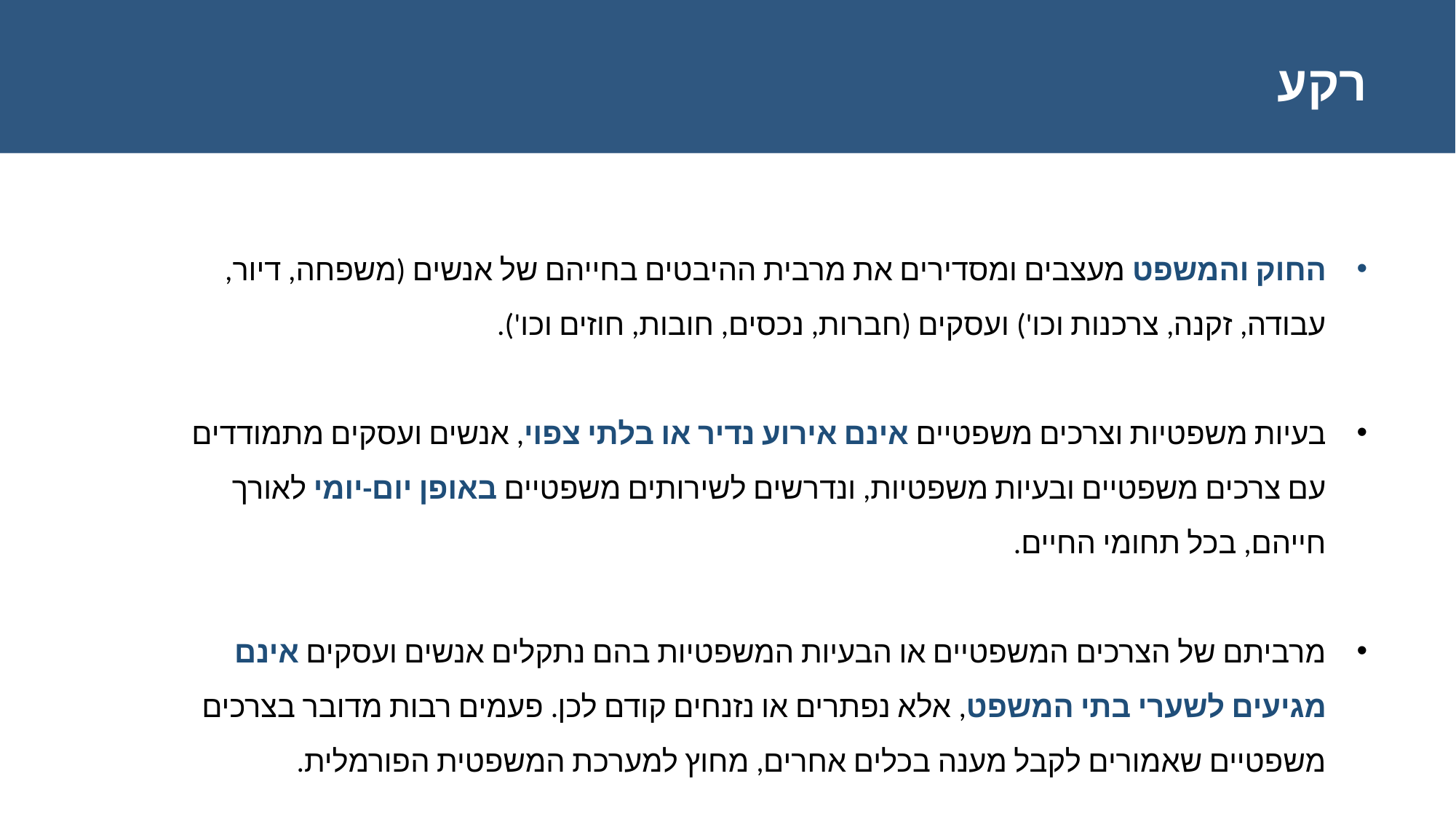

רקע
החוק והמשפט מעצבים ומסדירים את מרבית ההיבטים בחייהם של אנשים (משפחה, דיור, עבודה, זקנה, צרכנות וכו') ועסקים (חברות, נכסים, חובות, חוזים וכו').

בעיות משפטיות וצרכים משפטיים אינם אירוע נדיר או בלתי צפוי, אנשים ועסקים מתמודדים עם צרכים משפטיים ובעיות משפטיות, ונדרשים לשירותים משפטיים באופן יום-יומי לאורך חייהם, בכל תחומי החיים.

מרביתם של הצרכים המשפטיים או הבעיות המשפטיות בהם נתקלים אנשים ועסקים אינם מגיעים לשערי בתי המשפט, אלא נפתרים או נזנחים קודם לכן. פעמים רבות מדובר בצרכים משפטיים שאמורים לקבל מענה בכלים אחרים, מחוץ למערכת המשפטית הפורמלית.